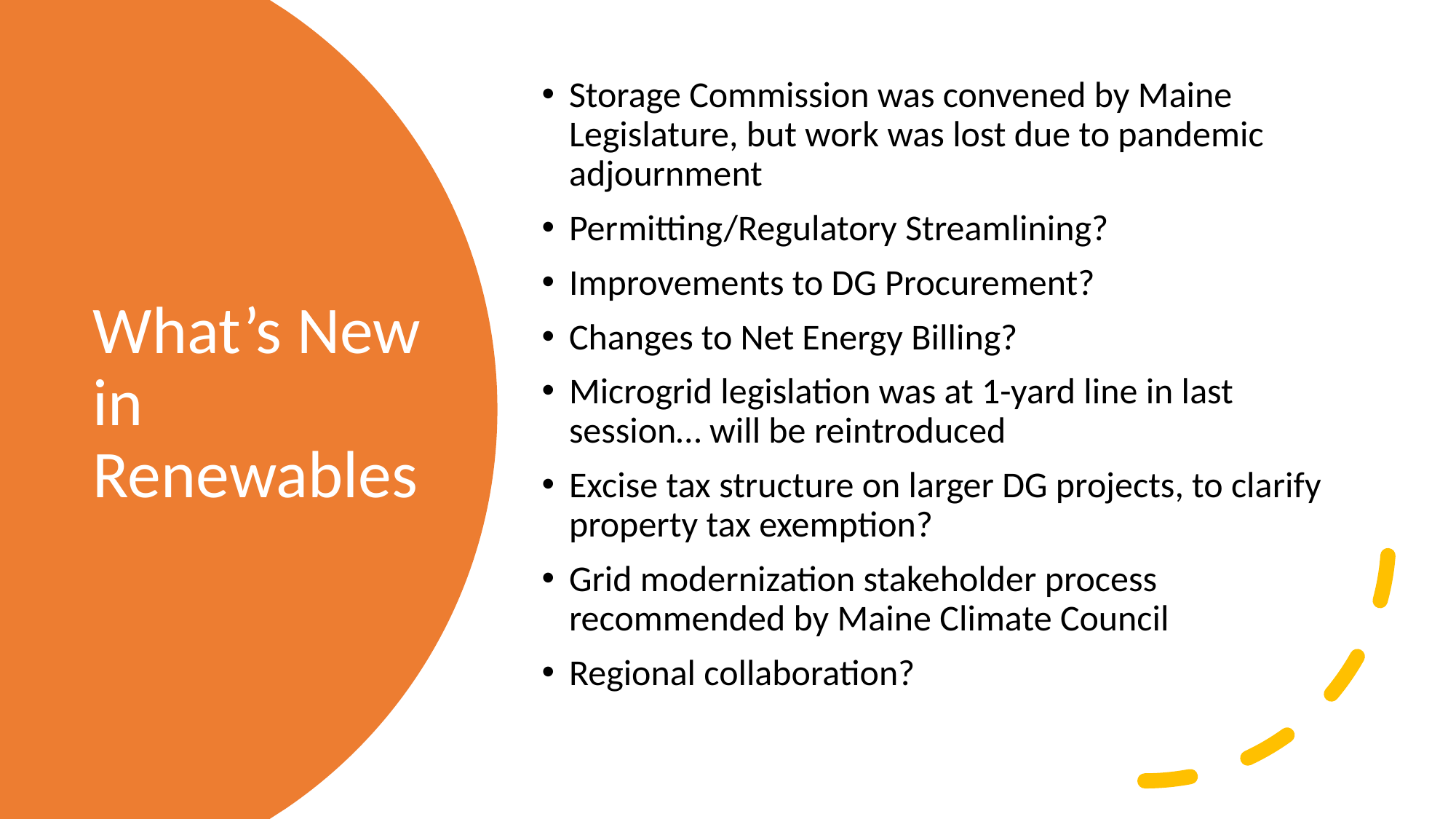

Storage Commission was convened by Maine Legislature, but work was lost due to pandemic adjournment
Permitting/Regulatory Streamlining?
Improvements to DG Procurement?
Changes to Net Energy Billing?
Microgrid legislation was at 1-yard line in last session… will be reintroduced
Excise tax structure on larger DG projects, to clarify property tax exemption?
Grid modernization stakeholder process recommended by Maine Climate Council
Regional collaboration?

# What’s New in Renewables